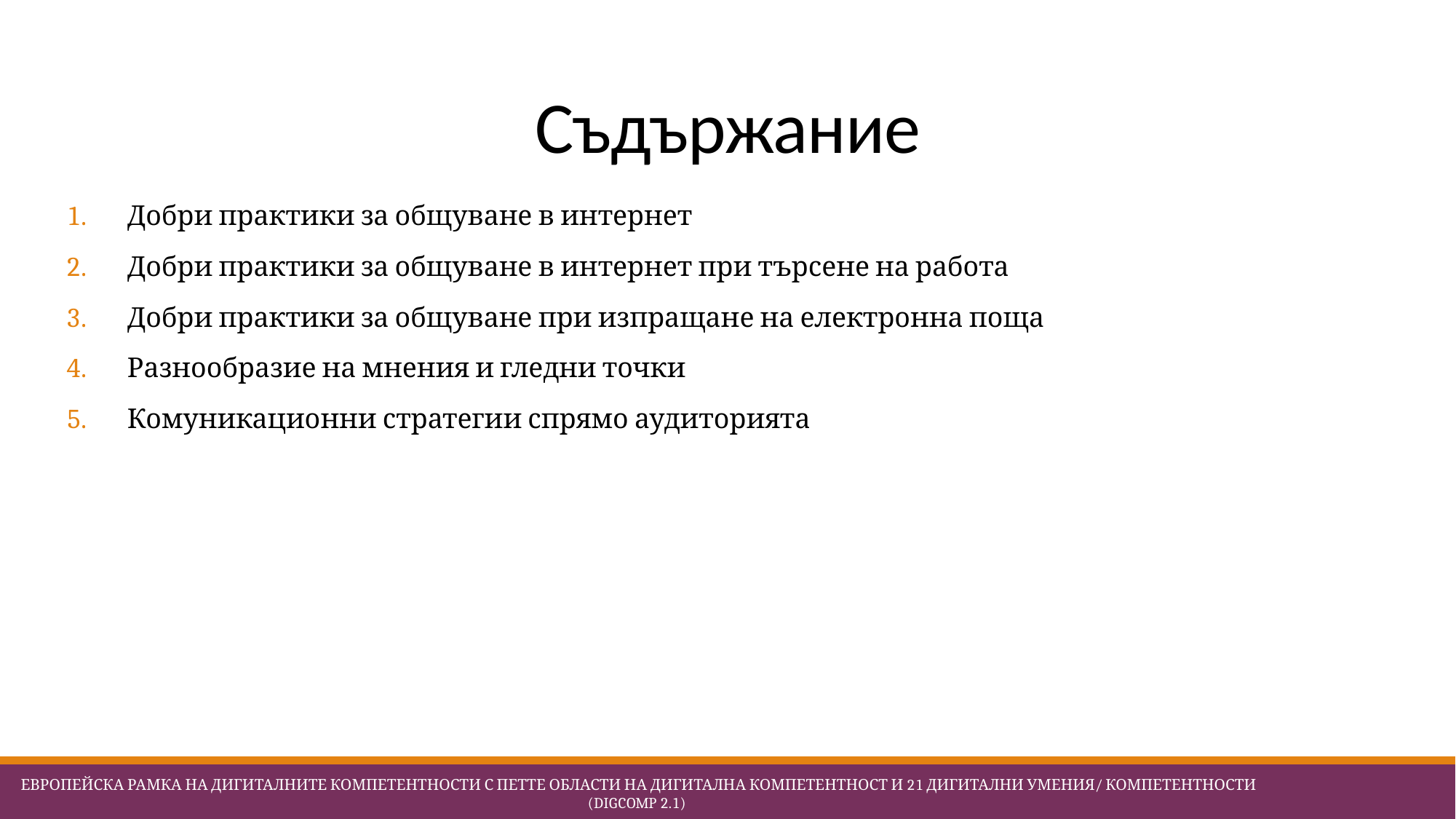

# Съдържание
Добри практики за общуване в интернет
Добри практики за общуване в интернет при търсене на работа
Добри практики за общуване при изпращане на електронна поща
Разнообразие на мнения и гледни точки
Комуникационни стратегии спрямо аудиторията
 Европейска Рамка на дигиталните компетентности с петте области на дигитална компетентност и 21 дигитални умения/ компетентности (DigComp 2.1)